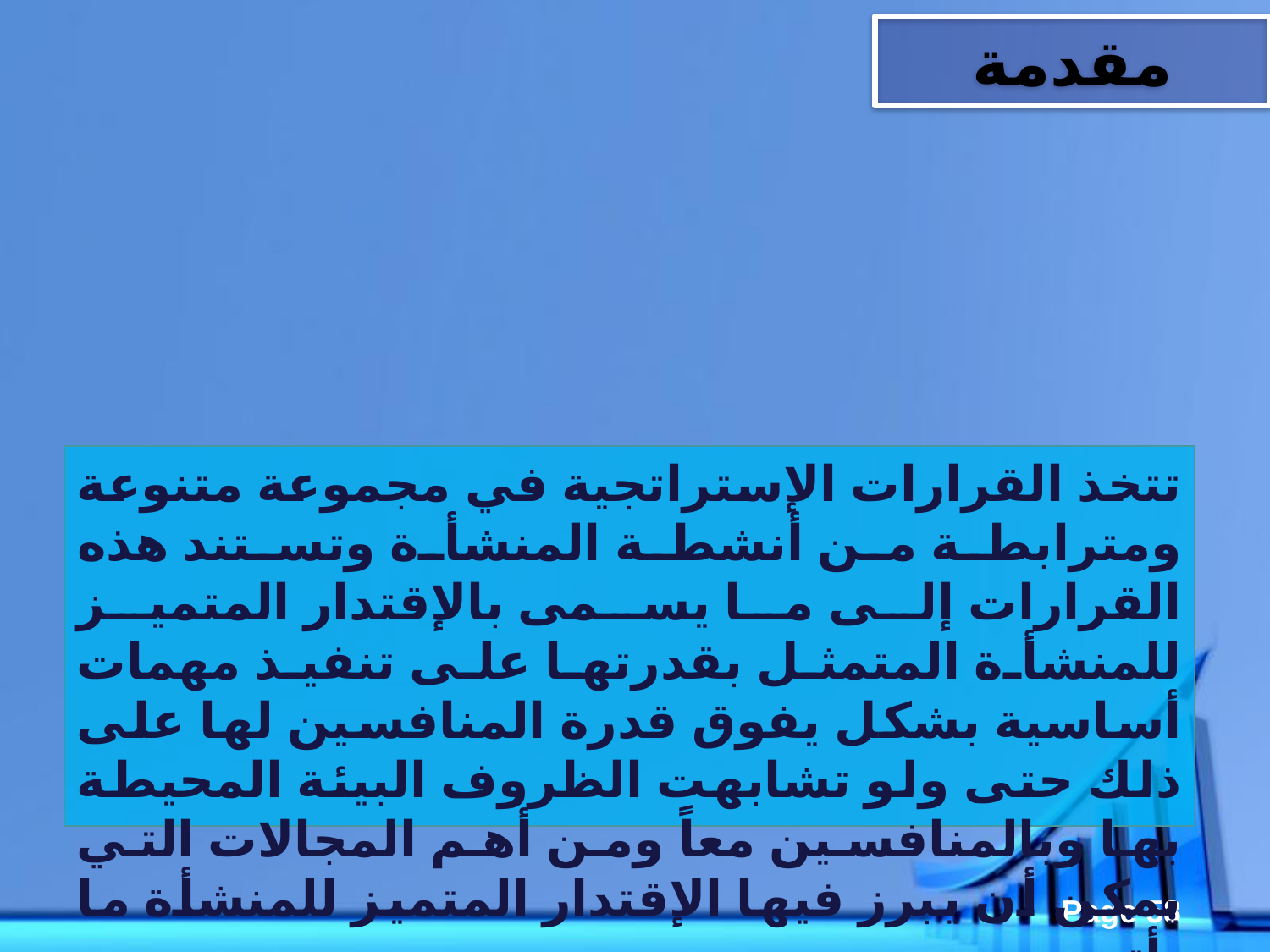

مقدمة
تتخذ القرارات الإستراتجية في مجموعة متنوعة ومترابطة من أنشطة المنشأة وتستند هذه القرارات إلى ما يسمى بالإقتدار المتميز للمنشأة المتمثل بقدرتها على تنفيذ مهمات أساسية بشكل يفوق قدرة المنافسين لها على ذلك حتى ولو تشابهت الظروف البيئة المحيطة بها وبالمنافسين معاً ومن أهم المجالات التي يمكن أن يبرز فيها الإقتدار المتميز للمنشأة ما يأتي